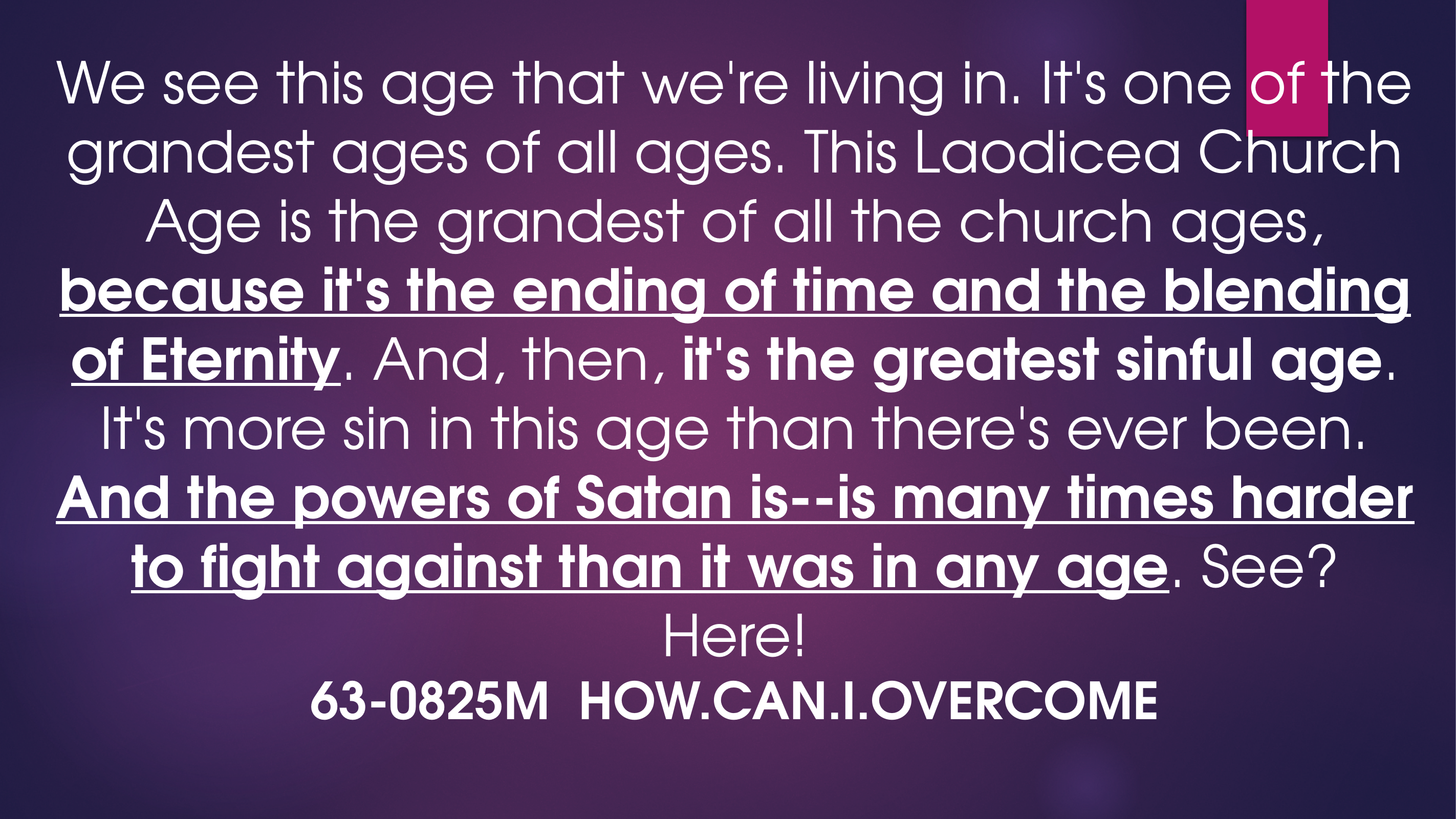

We see this age that we're living in. It's one of the grandest ages of all ages. This Laodicea Church Age is the grandest of all the church ages, because it's the ending of time and the blending of Eternity. And, then, it's the greatest sinful age. It's more sin in this age than there's ever been. And the powers of Satan is--is many times harder to fight against than it was in any age. See? Here!
63-0825M  HOW.CAN.I.OVERCOME